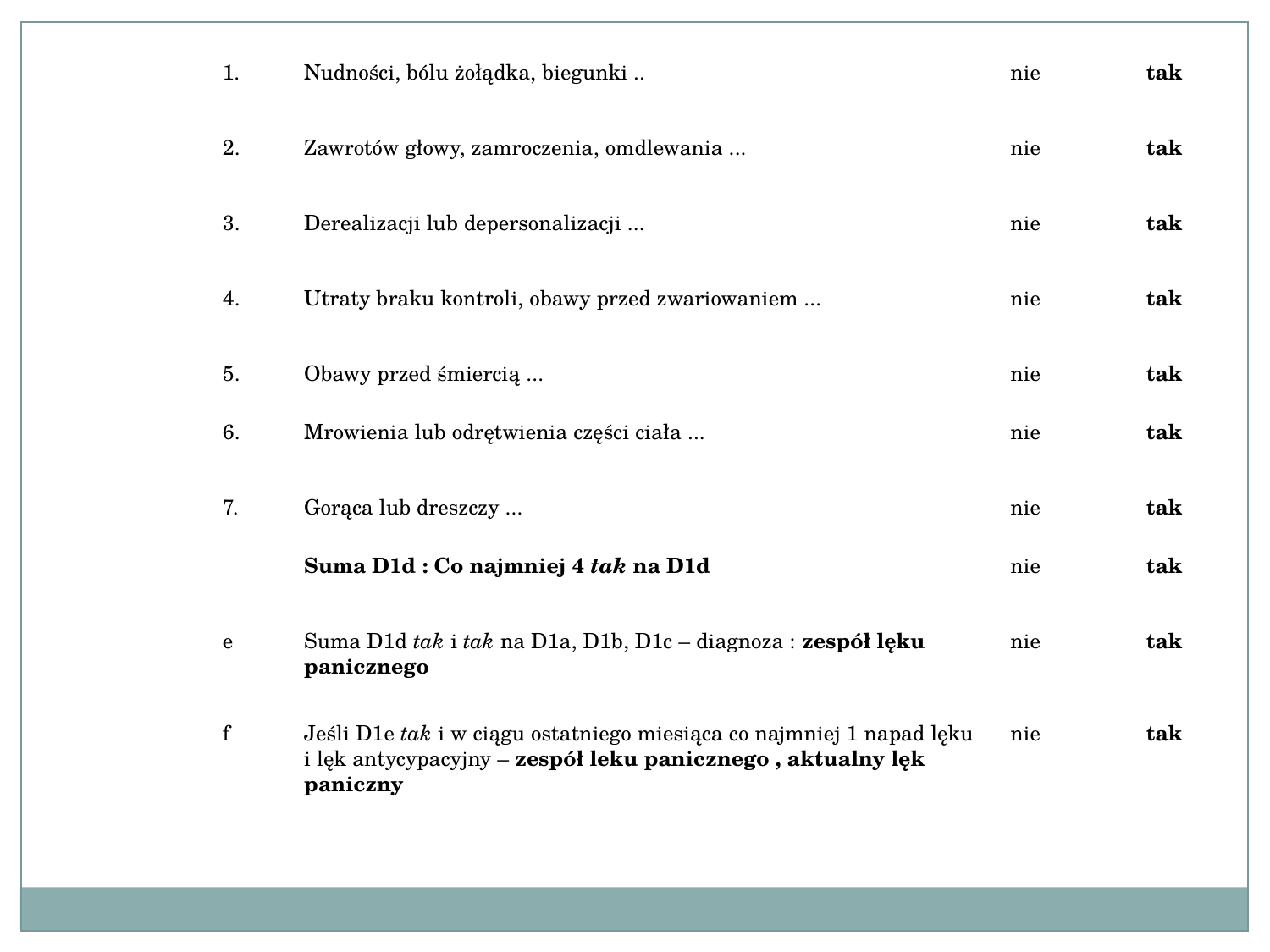

1.

Nudności, bólu żołądka, biegunki ..

nie

tak

2.

Zawrotów głowy, zamroczenia, omdlewania ...

nie

tak

3.

Derealizacji lub depersonalizacji ...

nie

tak

4.

Utraty braku kontroli, obawy przed zwariowaniem ...

nie

tak

5.

Obawy przed śmiercią ...

nie

tak

6.

Mrowienia lub odrętwienia części ciała ...

nie

tak

7.

Gorąca lub dreszczy ...

nie

tak

Suma D1d : Co najmniej 4 tak na D1d

nie

tak

e

Suma D1d tak i tak na D1a, D1b, D1c – diagnoza : zespół lęku panicznego

nie

tak

f

Jeśli D1e tak i w ciągu ostatniego miesiąca co najmniej 1 napad lęku i lęk antycypacyjny – zespół leku panicznego , aktualny lęk paniczny

nie

tak